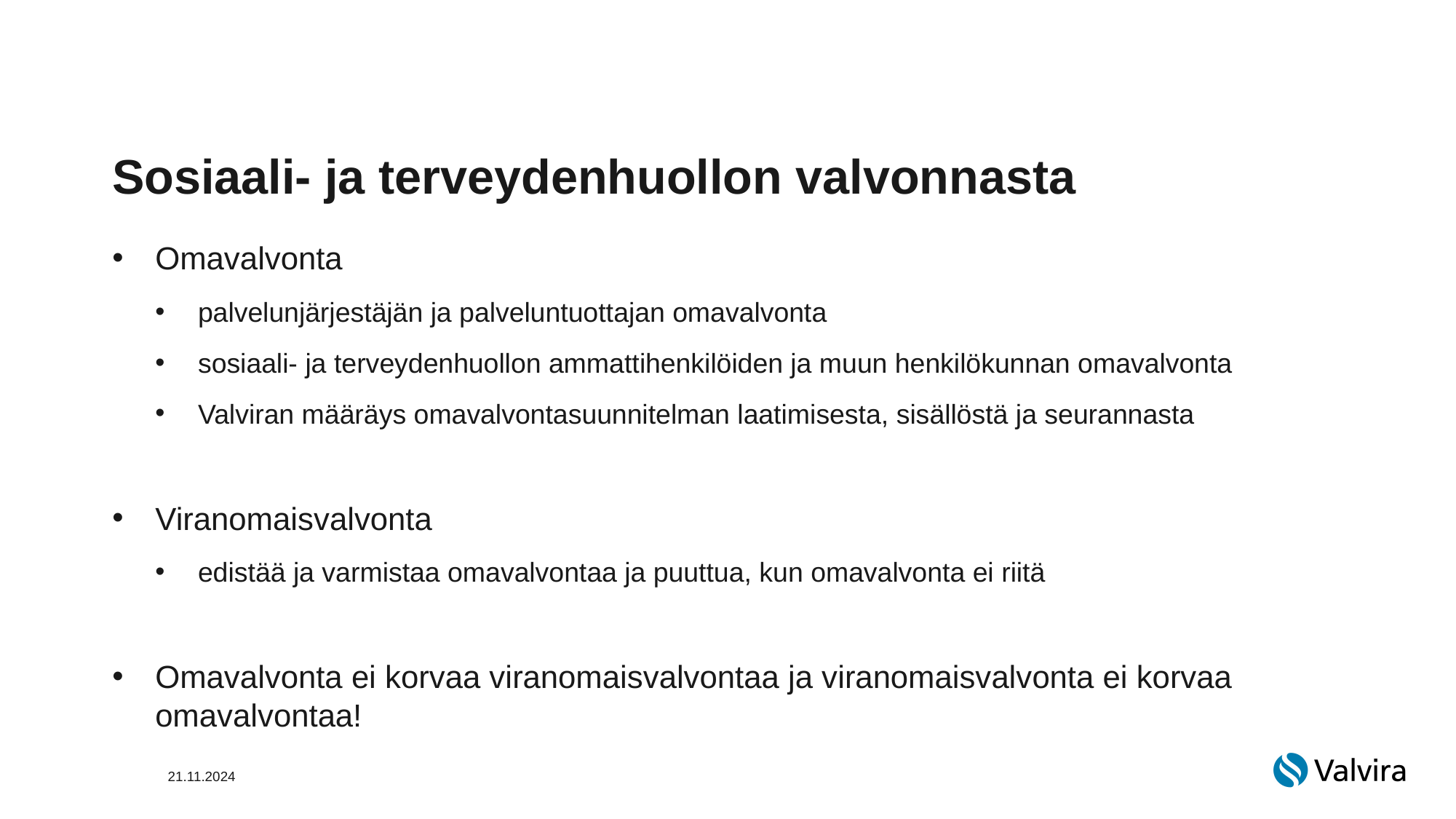

# Sosiaali- ja terveydenhuollon valvonnasta
Omavalvonta
palvelunjärjestäjän ja palveluntuottajan omavalvonta
sosiaali- ja terveydenhuollon ammattihenkilöiden ja muun henkilökunnan omavalvonta
Valviran määräys omavalvontasuunnitelman laatimisesta, sisällöstä ja seurannasta

Viranomaisvalvonta
edistää ja varmistaa omavalvontaa ja puuttua, kun omavalvonta ei riitä

Omavalvonta ei korvaa viranomaisvalvontaa ja viranomaisvalvonta ei korvaa omavalvontaa!

21.11.2024